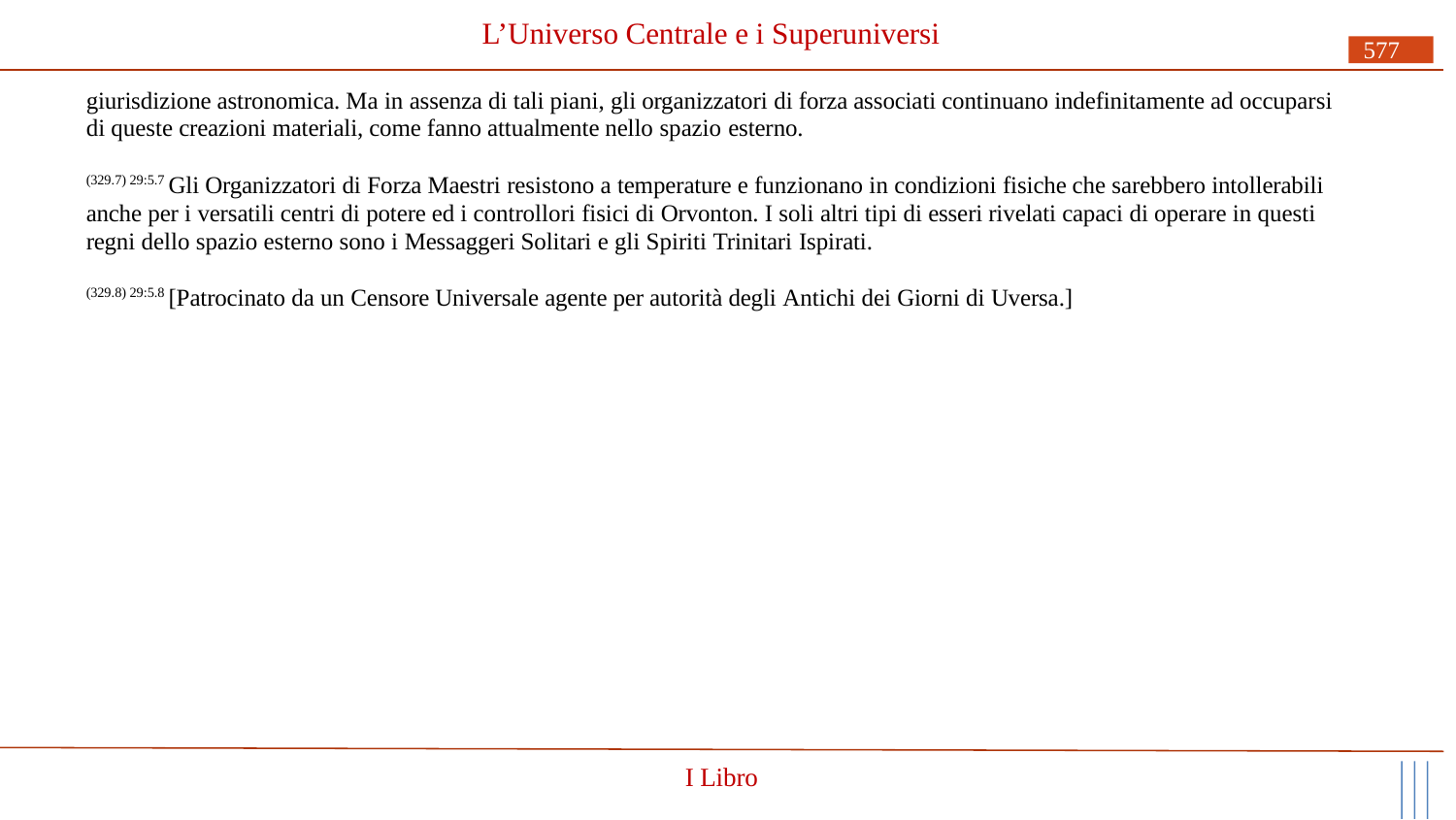

# L’Universo Centrale e i Superuniversi
577

giurisdizione astronomica. Ma in assenza di tali piani, gli organizzatori di forza associati continuano indefinitamente ad occuparsi  di queste creazioni materiali, come fanno attualmente nello spazio esterno.

(329.7) 29:5.7 Gli Organizzatori di Forza Maestri resistono a temperature e funzionano in condizioni fisiche che sarebbero intollerabili  anche per i versatili centri di potere ed i controllori fisici di Orvonton. I soli altri tipi di esseri rivelati capaci di operare in questi  regni dello spazio esterno sono i Messaggeri Solitari e gli Spiriti Trinitari Ispirati.

(329.8) 29:5.8 [Patrocinato da un Censore Universale agente per autorità degli Antichi dei Giorni di Uversa.]

I Libro